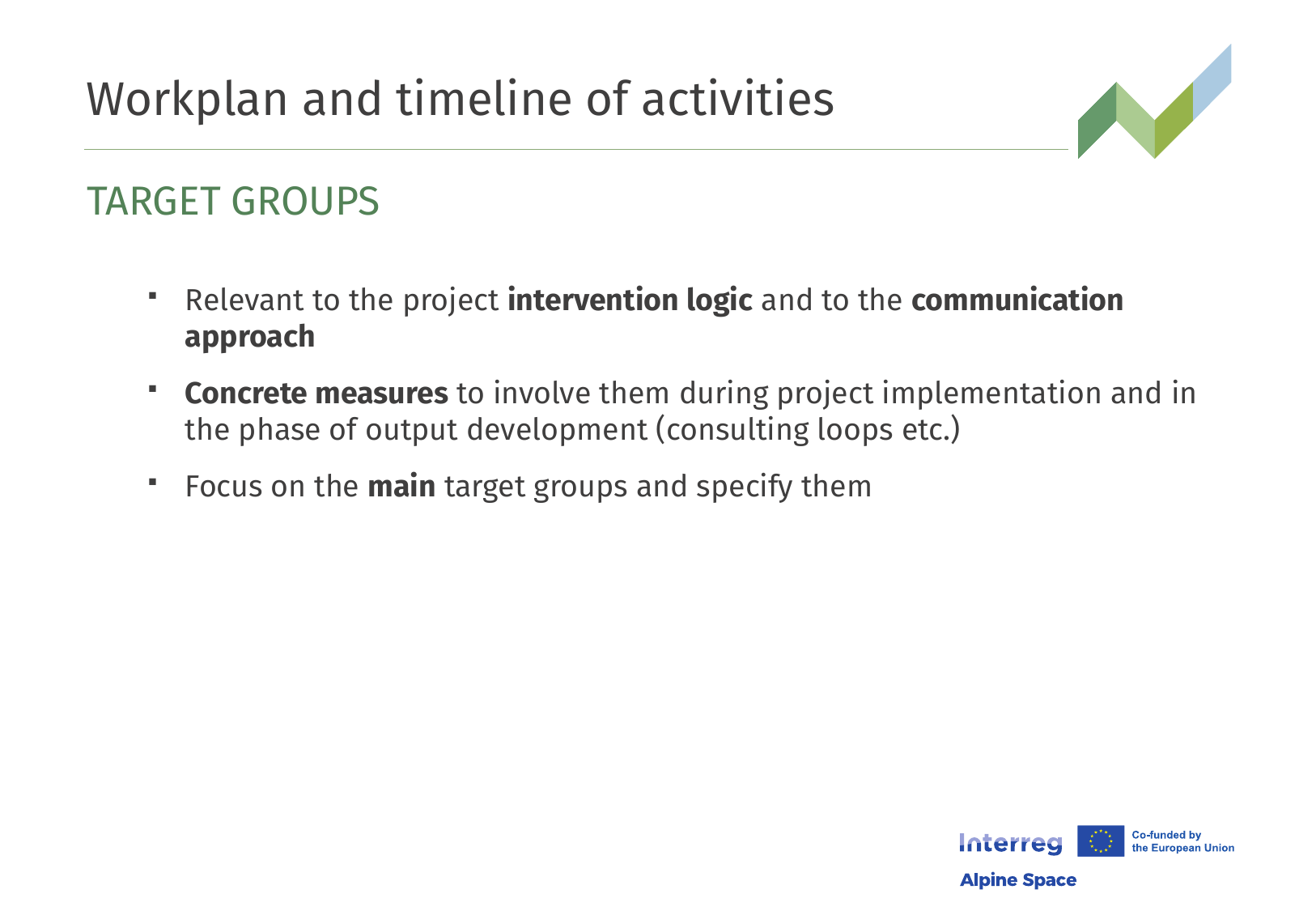

# Workplan and timeline of activities
TARGET GROUPS

Relevant to the project intervention logic and to the communication approach
Concrete measures to involve them during project implementation and in the phase of output development (consulting loops etc.)
Focus on the main target groups and specify them